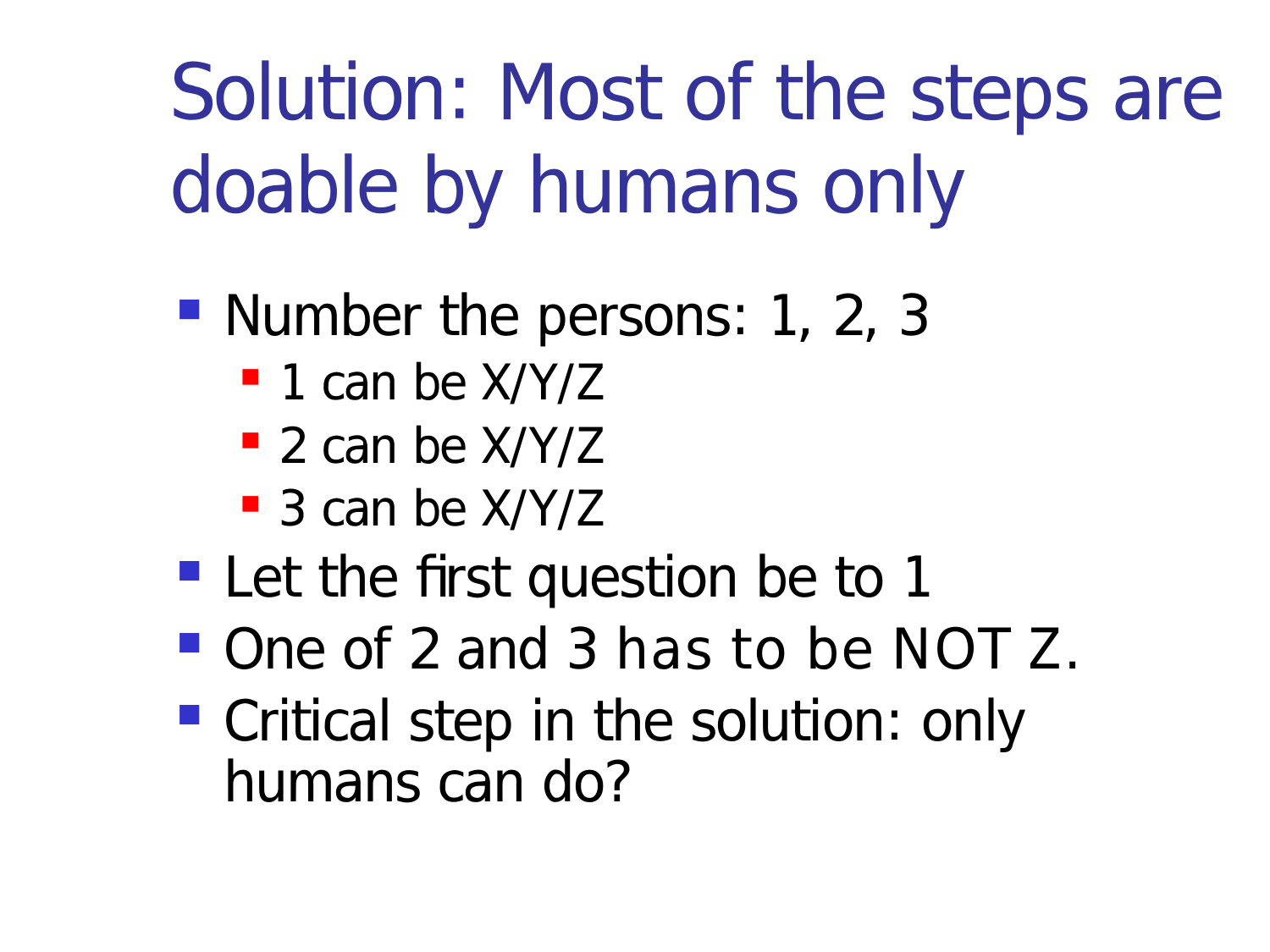

# Solution: Most of the steps are doable by humans only
Number the persons: 1, 2, 3
1 can be X/Y/Z
2 can be X/Y/Z
3 can be X/Y/Z
Let the first question be to 1
One of 2 and 3 has to be NOT Z.
Critical step in the solution: only humans can do?